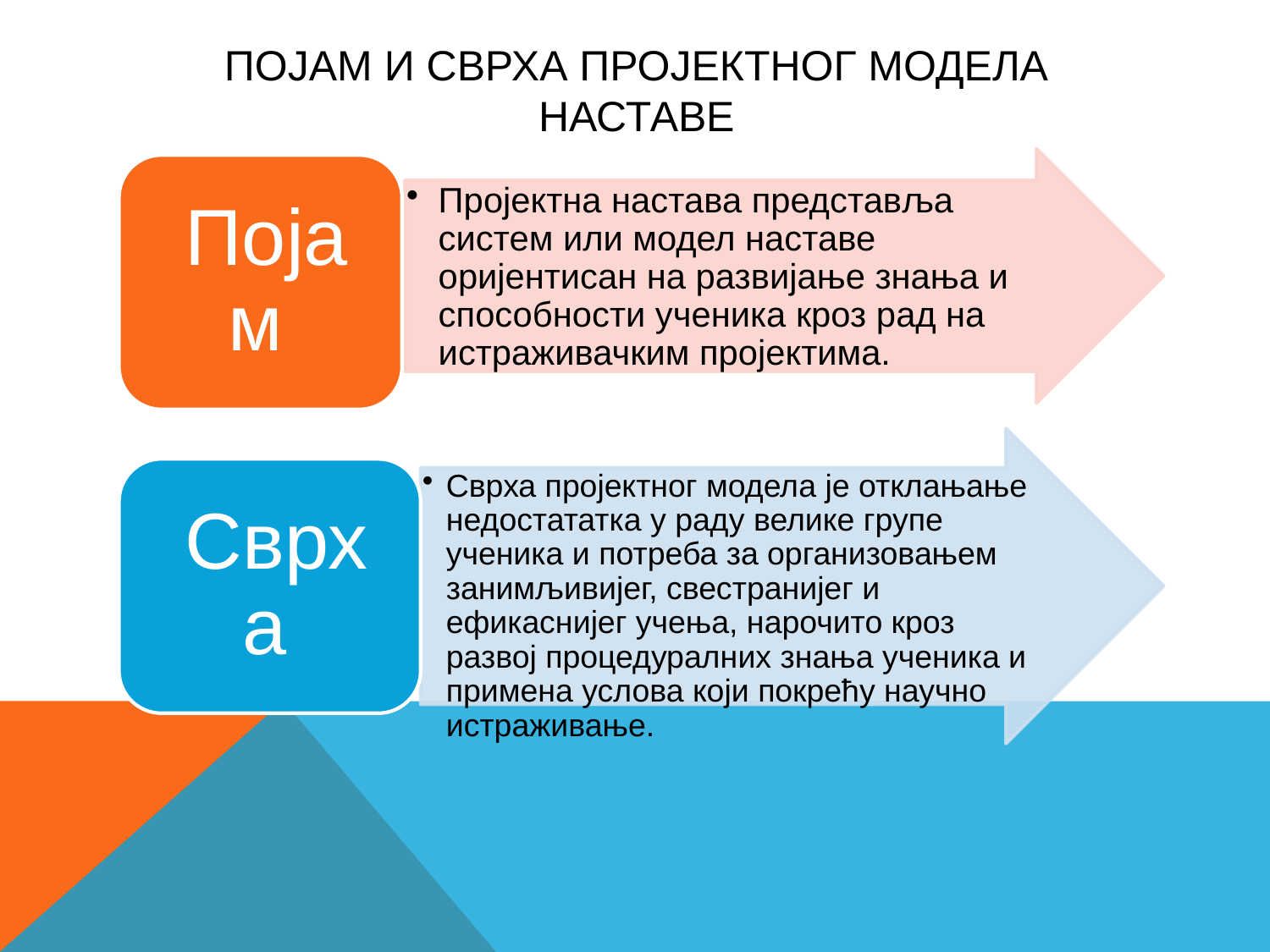

# Појам и сврха пројектног модела наставе
Пројектна настава представља систем или модел наставе оријентисан на развијање знања и способности ученика кроз рад на истраживачким пројектима.
Појам
Сврха пројектног модела је отклањање недостататка у раду велике групе ученика и потреба за организовањем занимљивијег, свестранијег и ефикаснијег учења, нарочито кроз развој процедуралних знања ученика и примена услова који покрећу научно истраживање.
Сврха